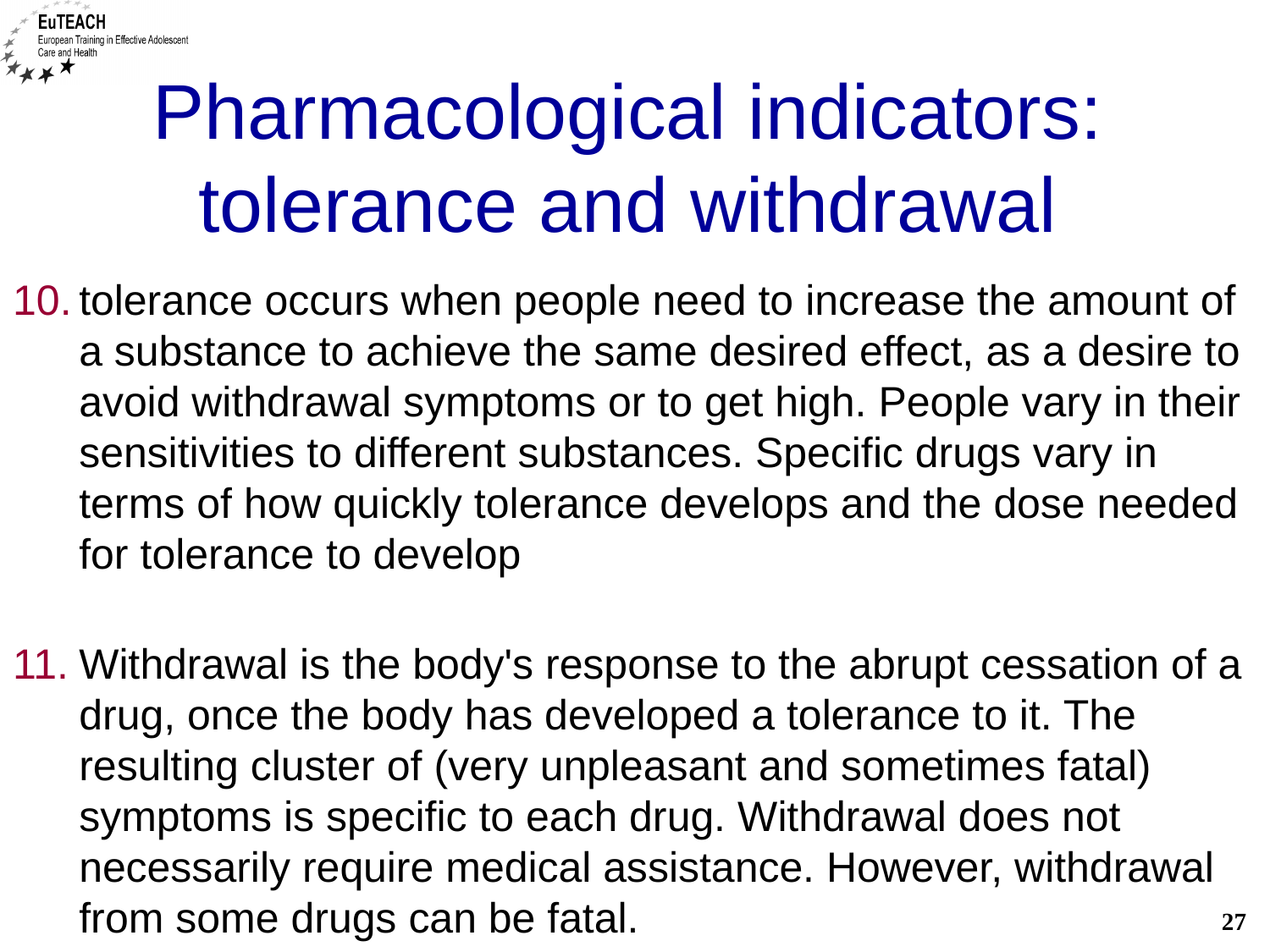

# Pharmacological indicators: tolerance and withdrawal
tolerance occurs when people need to increase the amount of a substance to achieve the same desired effect, as a desire to avoid withdrawal symptoms or to get high. People vary in their sensitivities to different substances. Specific drugs vary in terms of how quickly tolerance develops and the dose needed for tolerance to develop
Withdrawal is the body's response to the abrupt cessation of a drug, once the body has developed a tolerance to it. The resulting cluster of (very unpleasant and sometimes fatal) symptoms is specific to each drug. Withdrawal does not necessarily require medical assistance. However, withdrawal from some drugs can be fatal.
27